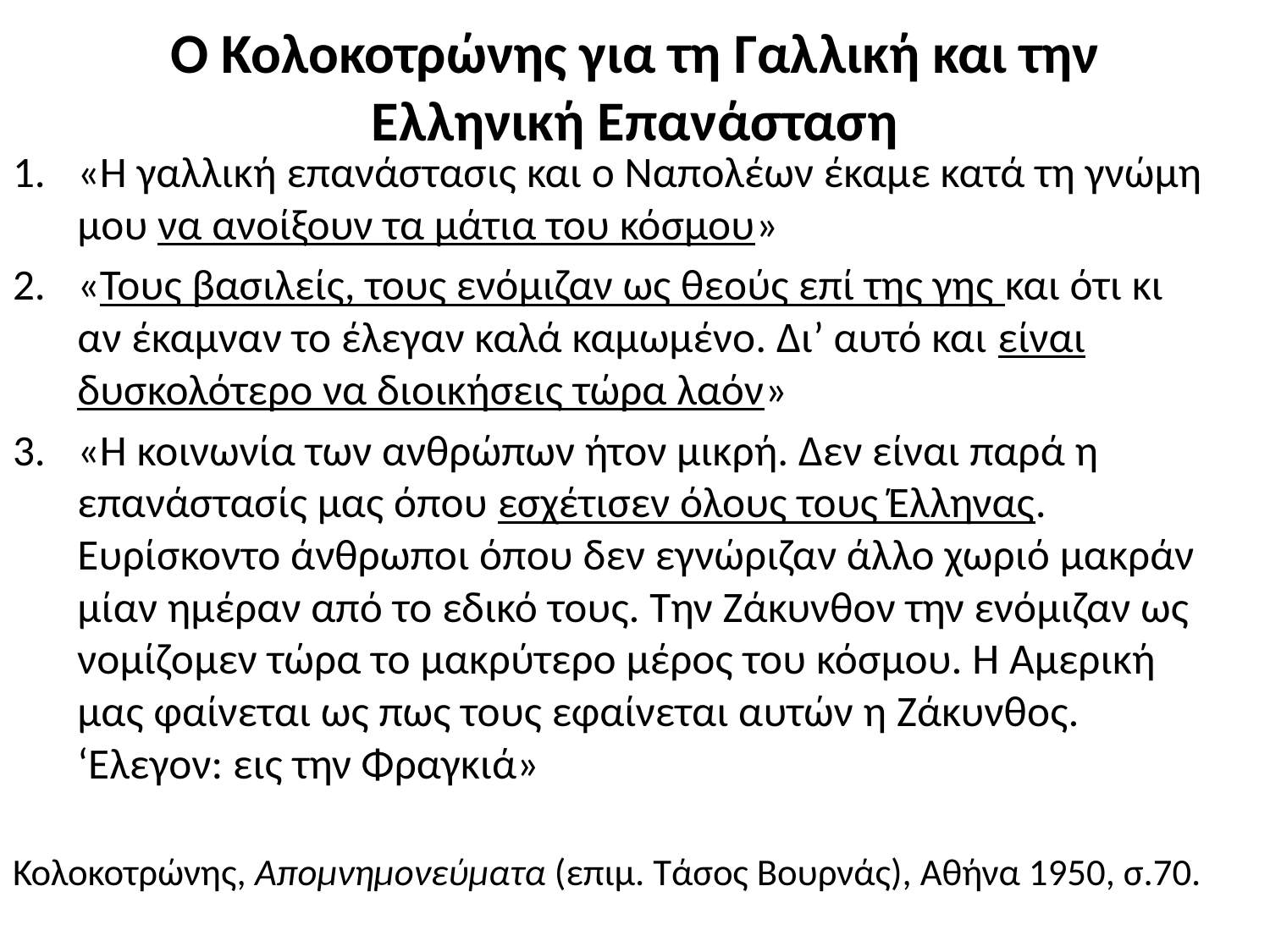

# Ο Κολοκοτρώνης για τη Γαλλική και την Ελληνική Επανάσταση
«Η γαλλική επανάστασις και ο Ναπολέων έκαμε κατά τη γνώμη μου να ανοίξουν τα μάτια του κόσμου»
«Τους βασιλείς, τους ενόμιζαν ως θεούς επί της γης και ότι κι αν έκαμναν το έλεγαν καλά καμωμένο. Δι’ αυτό και είναι δυσκολότερο να διοικήσεις τώρα λαόν»
«Η κοινωνία των ανθρώπων ήτον μικρή. Δεν είναι παρά η επανάστασίς μας όπου εσχέτισεν όλους τους Έλληνας. Ευρίσκοντο άνθρωποι όπου δεν εγνώριζαν άλλο χωριό μακράν μίαν ημέραν από το εδικό τους. Την Ζάκυνθον την ενόμιζαν ως νομίζομεν τώρα το μακρύτερο μέρος του κόσμου. Η Αμερική μας φαίνεται ως πως τους εφαίνεται αυτών η Ζάκυνθος. ‘Ελεγον: εις την Φραγκιά»

Κολοκοτρώνης, Απομνημονεύματα (επιμ. Τάσος Βουρνάς), Αθήνα 1950, σ.70.